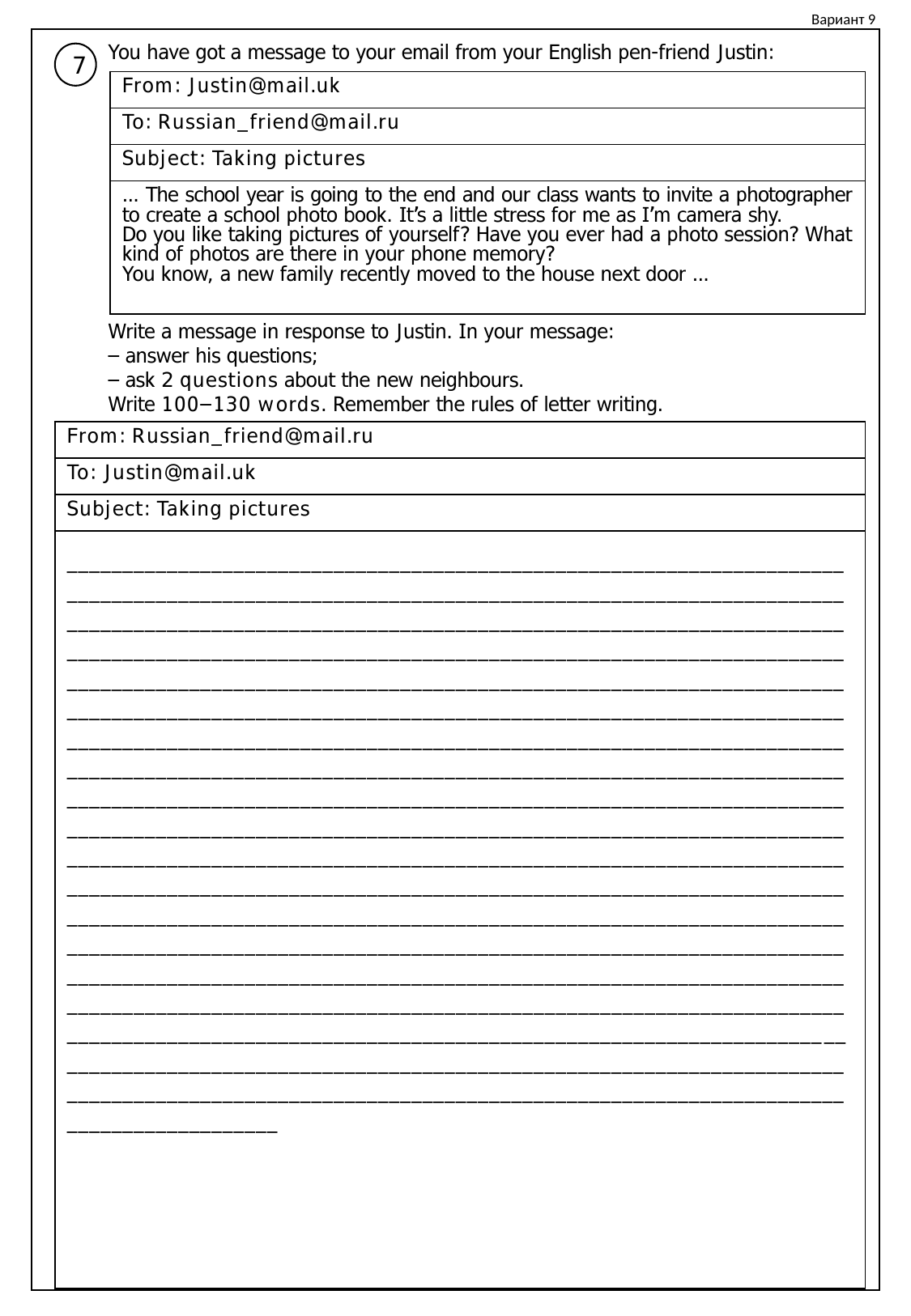

Вариант 9

You have got a message to your email from your English pen-friend Justin:

Write a message in response to Justin. In your message:
– answer his questions;
– ask 2 questions about the new neighbours.
Write 100–130 words. Remember the rules of letter writing.
7
| From: Justin@mail.uk |
| --- |
| To: Russian\_friend@mail.ru |
| Subject: Taking pictures |
| … The school year is going to the end and our class wants to invite a photographer to create a school photo book. It’s a little stress for me as I’m camera shy. Do you like taking pictures of yourself? Have you ever had a photo session? What kind of photos are there in your phone memory? You know, a new family recently moved to the house next door … |
| From: Russian\_friend@mail.ru |
| --- |
| To: Justin@mail.uk |
| Subject: Taking pictures |
| \_\_\_\_\_\_\_\_\_\_\_\_\_\_\_\_\_\_\_\_\_\_\_\_\_\_\_\_\_\_\_\_\_\_\_\_\_\_\_\_\_\_\_\_\_\_\_\_\_\_\_\_\_\_\_\_\_\_\_\_\_\_\_\_\_\_\_\_\_\_\_\_\_\_\_\_\_\_\_\_\_\_\_\_\_\_\_\_\_\_\_\_\_\_\_\_\_\_\_\_\_\_\_\_\_\_\_\_\_\_\_\_\_\_\_\_\_\_\_\_\_\_\_\_\_\_\_\_\_\_\_\_\_\_\_\_\_\_\_\_\_\_\_\_\_\_\_\_\_\_\_\_\_\_\_\_\_\_\_\_\_\_\_\_\_\_\_\_\_\_\_\_\_\_\_\_\_\_\_\_\_\_\_\_\_\_\_\_\_\_\_\_\_\_\_\_\_\_\_\_\_\_\_\_\_\_\_\_\_\_\_\_\_\_\_\_\_\_\_\_\_\_\_\_\_\_\_\_\_\_\_\_\_\_\_\_\_\_\_\_\_\_\_\_\_\_\_\_\_\_\_\_\_\_\_\_\_\_\_\_\_\_\_\_\_\_\_\_\_\_\_\_\_\_\_\_\_\_\_\_\_\_\_\_\_\_\_\_\_\_\_\_\_\_\_\_\_\_\_\_\_\_\_\_\_\_\_\_\_\_\_\_\_\_\_\_\_\_\_\_\_\_\_\_\_\_\_\_\_\_\_\_\_\_\_\_\_\_\_\_\_\_\_\_\_\_\_\_\_\_\_\_\_\_\_\_\_\_\_\_\_\_\_\_\_\_\_\_\_\_\_\_\_\_\_\_\_\_\_\_\_\_\_\_\_\_\_\_\_\_\_\_\_\_\_\_\_\_\_\_\_\_\_\_\_\_\_\_\_\_\_\_\_\_\_\_\_\_\_\_\_\_\_\_\_\_\_\_\_\_\_\_\_\_\_\_\_\_\_\_\_\_\_\_\_\_\_\_\_\_\_\_\_\_\_\_\_\_\_\_\_\_\_\_\_\_\_\_\_\_\_\_\_\_\_\_\_\_\_\_\_\_\_\_\_\_\_\_\_\_\_\_\_\_\_\_\_\_\_\_\_\_\_\_\_\_\_\_\_\_\_\_\_\_\_\_\_\_\_\_\_\_\_\_\_\_\_\_\_\_\_\_\_\_\_\_\_\_\_\_\_\_\_\_\_\_\_\_\_\_\_\_\_\_\_\_\_\_\_\_\_\_\_\_\_\_\_\_\_\_\_\_\_\_\_\_\_\_\_\_\_\_\_\_\_\_\_\_\_\_\_\_\_\_\_\_\_\_\_\_\_\_\_\_\_\_\_\_\_\_\_\_\_\_\_\_\_\_\_\_\_\_\_\_\_\_\_\_\_\_\_\_\_\_\_\_\_\_\_\_\_\_\_\_\_\_\_\_\_\_\_\_\_\_\_\_\_\_\_\_\_\_\_\_\_\_\_\_\_\_\_\_\_\_\_\_\_\_\_\_\_\_\_\_\_\_\_\_\_\_\_\_\_\_\_\_\_\_\_\_\_\_\_\_\_\_\_\_\_\_\_\_\_\_\_\_\_\_\_\_\_\_\_\_\_\_\_\_\_\_\_\_\_\_\_\_\_\_\_\_\_\_\_\_\_\_\_\_\_\_\_\_\_\_\_\_\_\_\_\_\_\_\_\_\_\_\_\_\_\_\_\_\_\_\_\_\_\_\_\_\_\_\_\_\_\_\_\_\_\_\_\_\_\_\_\_\_\_\_\_\_\_\_\_\_\_\_\_\_\_\_\_\_\_\_\_\_\_\_\_\_\_\_\_\_\_\_\_\_\_\_\_\_\_\_\_\_\_\_\_\_\_\_\_\_\_\_\_\_\_\_\_\_\_\_\_\_\_\_\_\_\_\_\_\_\_\_\_\_\_\_\_\_\_\_\_\_\_\_\_\_\_\_\_\_\_\_\_\_\_\_\_\_\_\_\_\_\_\_\_\_\_\_\_\_\_\_\_\_\_\_\_\_\_\_\_\_\_\_\_\_\_\_\_\_\_\_\_\_\_\_\_\_\_\_\_\_\_\_\_\_\_\_\_\_\_\_\_\_\_\_\_\_\_\_\_\_\_\_\_\_\_\_\_\_\_\_\_\_\_\_\_\_\_\_\_\_\_\_\_\_\_\_\_\_\_\_\_\_\_\_\_\_\_\_\_\_\_\_\_\_\_\_\_\_\_\_\_\_\_\_\_\_\_\_\_\_\_\_\_\_\_\_\_\_\_\_\_\_\_\_\_\_\_\_\_\_\_\_\_\_\_\_\_\_\_\_\_\_\_\_\_\_\_\_\_\_\_\_\_\_\_\_\_\_\_\_\_\_\_\_\_\_\_\_\_\_\_\_\_\_\_\_\_\_\_\_\_\_\_\_\_\_\_\_\_\_\_\_\_\_\_\_\_\_\_\_\_\_\_\_\_\_\_\_\_\_\_\_\_\_\_\_\_\_\_\_\_\_\_\_\_\_\_\_\_\_\_\_\_\_\_\_\_\_\_\_\_\_\_\_\_\_\_\_\_\_\_\_\_\_\_\_\_\_\_\_\_\_\_\_\_\_\_\_\_\_\_\_\_\_\_\_\_\_\_\_\_\_\_\_\_\_\_\_\_\_\_\_\_\_\_\_\_\_\_\_\_\_\_\_\_\_\_\_\_\_\_\_\_\_\_\_\_\_\_\_\_\_\_\_\_\_\_\_\_\_\_\_\_\_\_\_\_\_\_\_\_\_\_\_\_\_\_\_\_\_\_\_\_\_\_\_\_\_\_\_\_\_\_\_\_\_\_\_\_\_\_\_\_\_\_\_\_\_\_\_\_\_\_\_\_\_\_\_\_\_\_\_\_\_\_\_\_\_\_\_\_\_\_\_\_\_\_\_\_\_\_\_\_\_\_\_\_\_\_\_\_\_\_\_\_\_\_\_\_\_\_\_\_\_\_\_\_\_\_\_\_\_ |
54